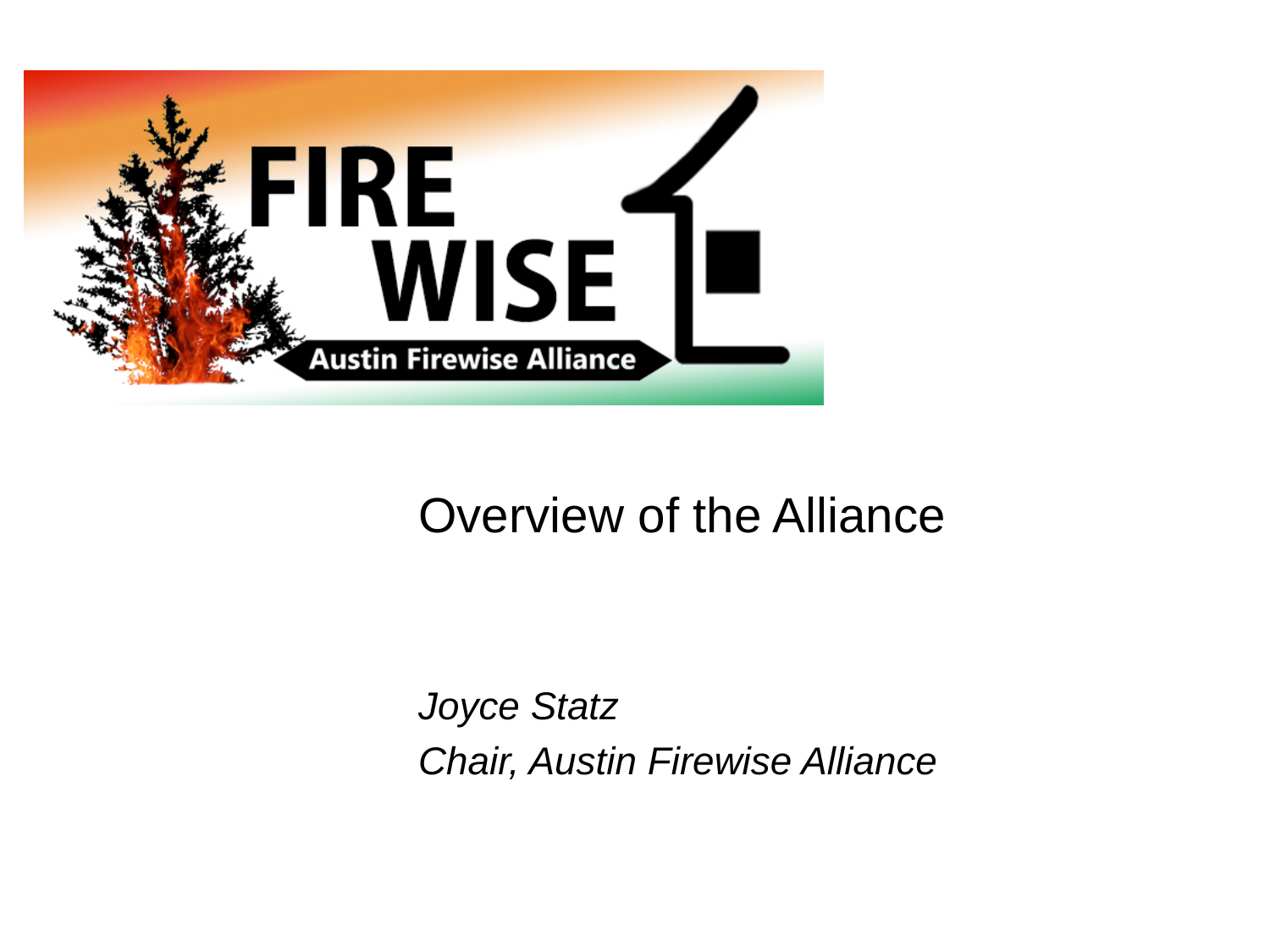

Overview of the Alliance

Joyce Statz
Chair, Austin Firewise Alliance